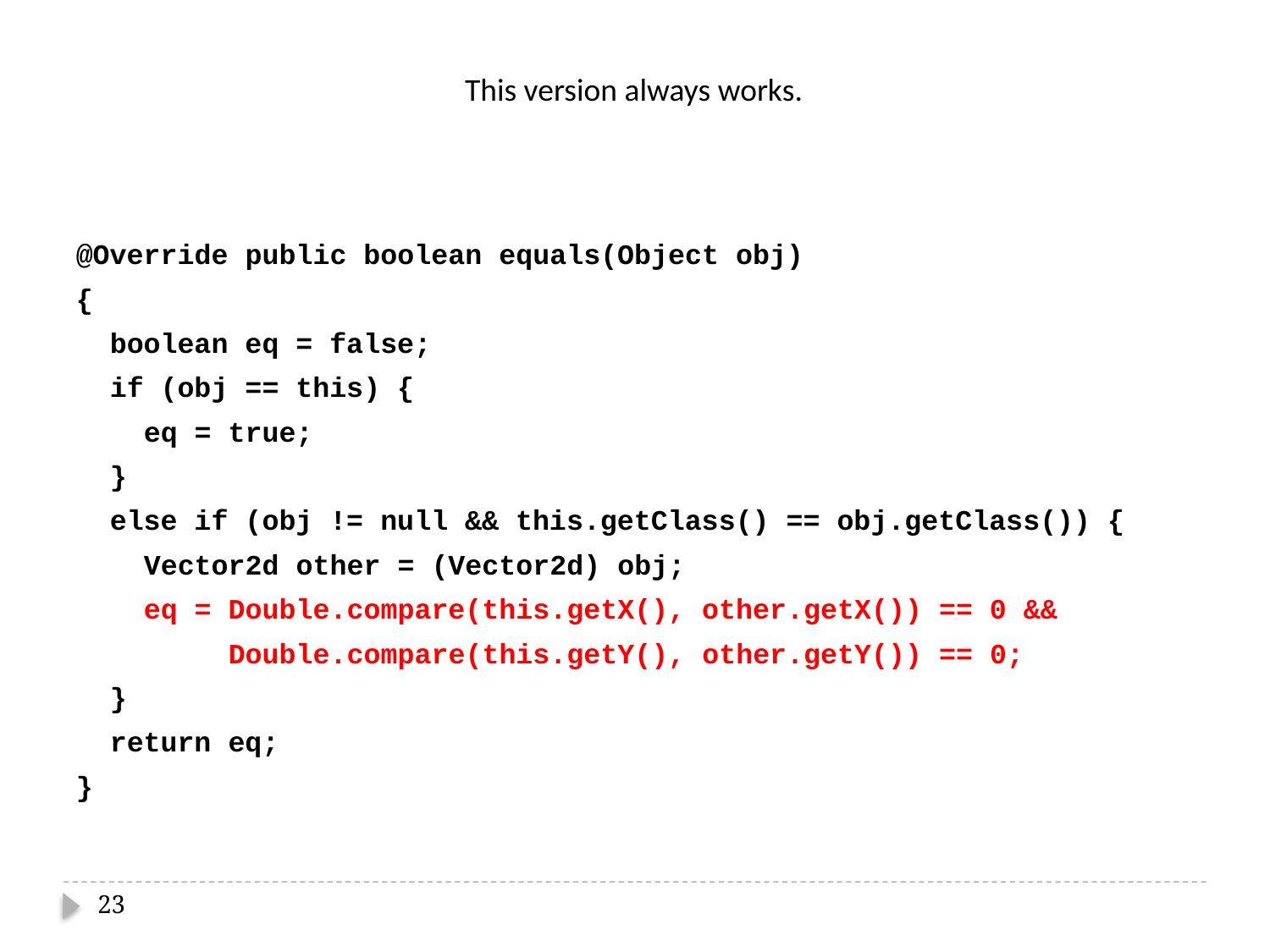

@Override public boolean equals(Object obj)
{
  boolean eq = false;
  if (obj == this) {
    eq = true;
  }
  else if (obj != null && this.getClass() == obj.getClass()) {
    Vector2d other = (Vector2d) obj;
    eq = Double.compare(this.getX(), other.getX()) == 0 &&
         Double.compare(this.getY(), other.getY()) == 0;
  }
  return eq;
}
This version always works.
23